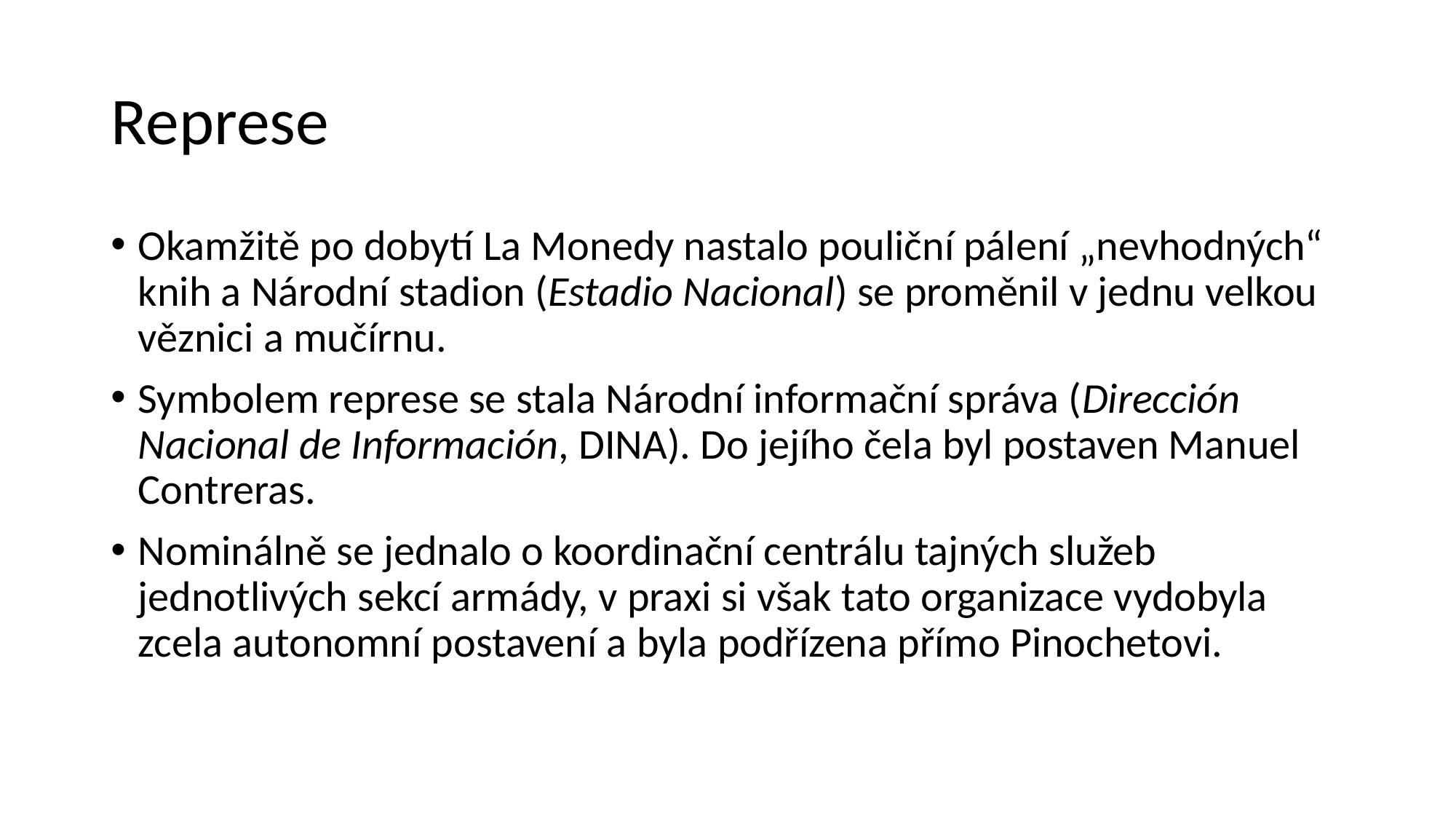

# Represe
Okamžitě po dobytí La Monedy nastalo pouliční pálení „nevhodných“ knih a Národní stadion (Estadio Nacional) se proměnil v jednu velkou věznici a mučírnu.
Symbolem represe se stala Národní informační správa (Dirección Nacional de Información, DINA). Do jejího čela byl postaven Manuel Contreras.
Nominálně se jednalo o koordinační centrálu tajných služeb jednotlivých sekcí armády, v praxi si však tato organizace vydobyla zcela autonomní postavení a byla podřízena přímo Pinochetovi.